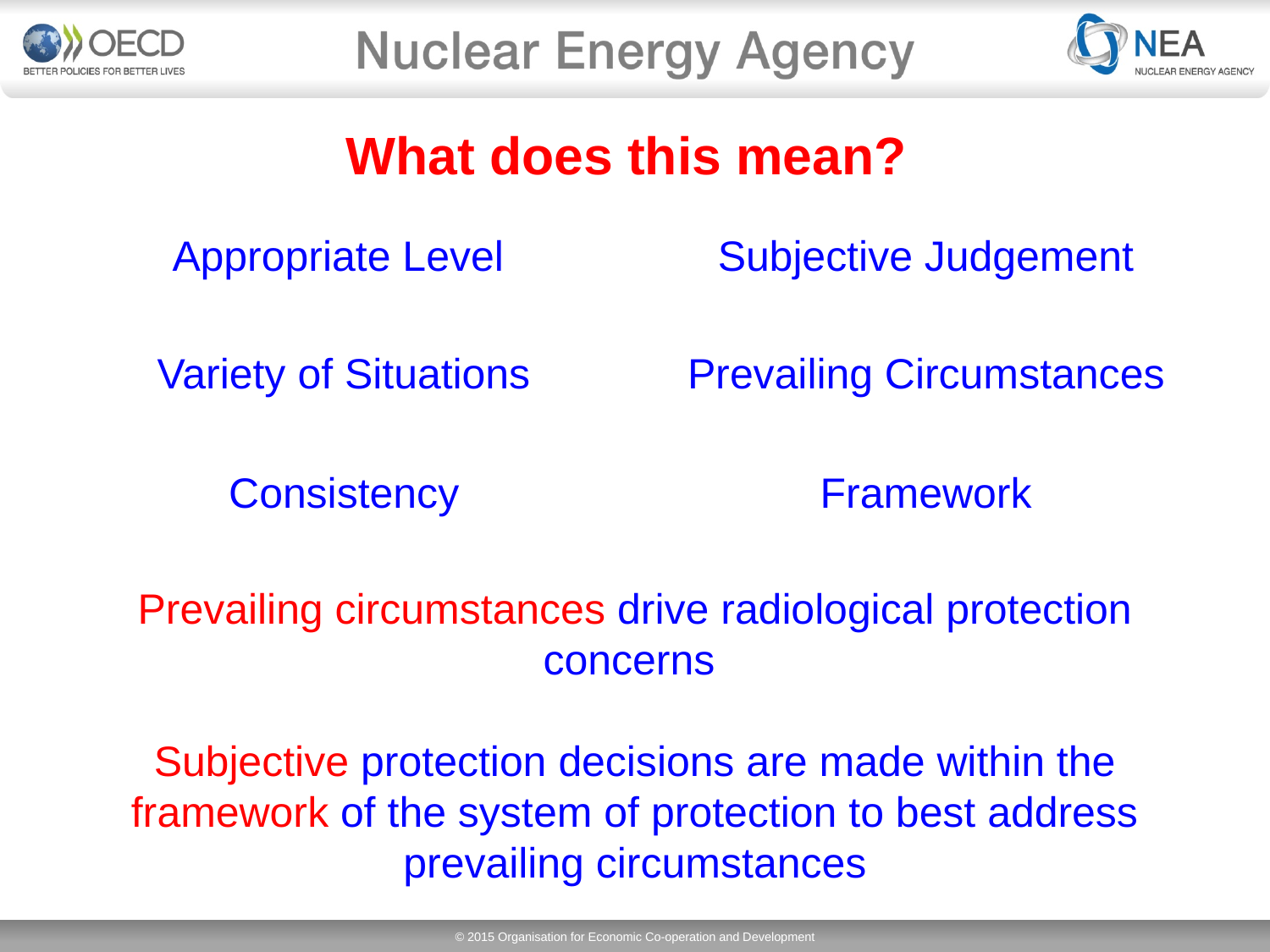

# What does this mean?
Appropriate Level

Variety of Situations

Consistency
Subjective Judgement

Prevailing Circumstances

Framework
Prevailing circumstances drive radiological protection concerns

Subjective protection decisions are made within the framework of the system of protection to best address prevailing circumstances